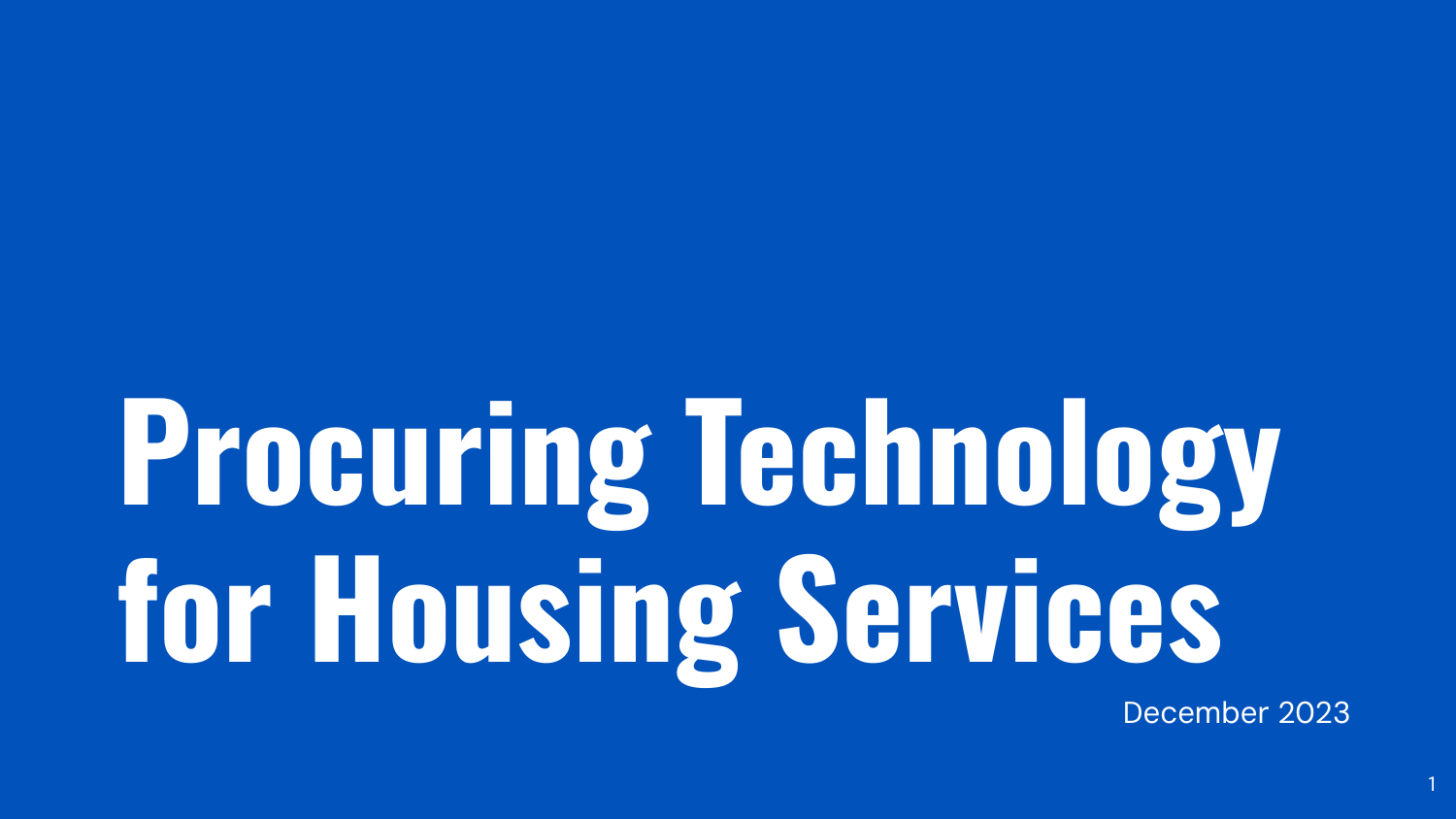

# Procuring Technology for Housing Services
December 2023